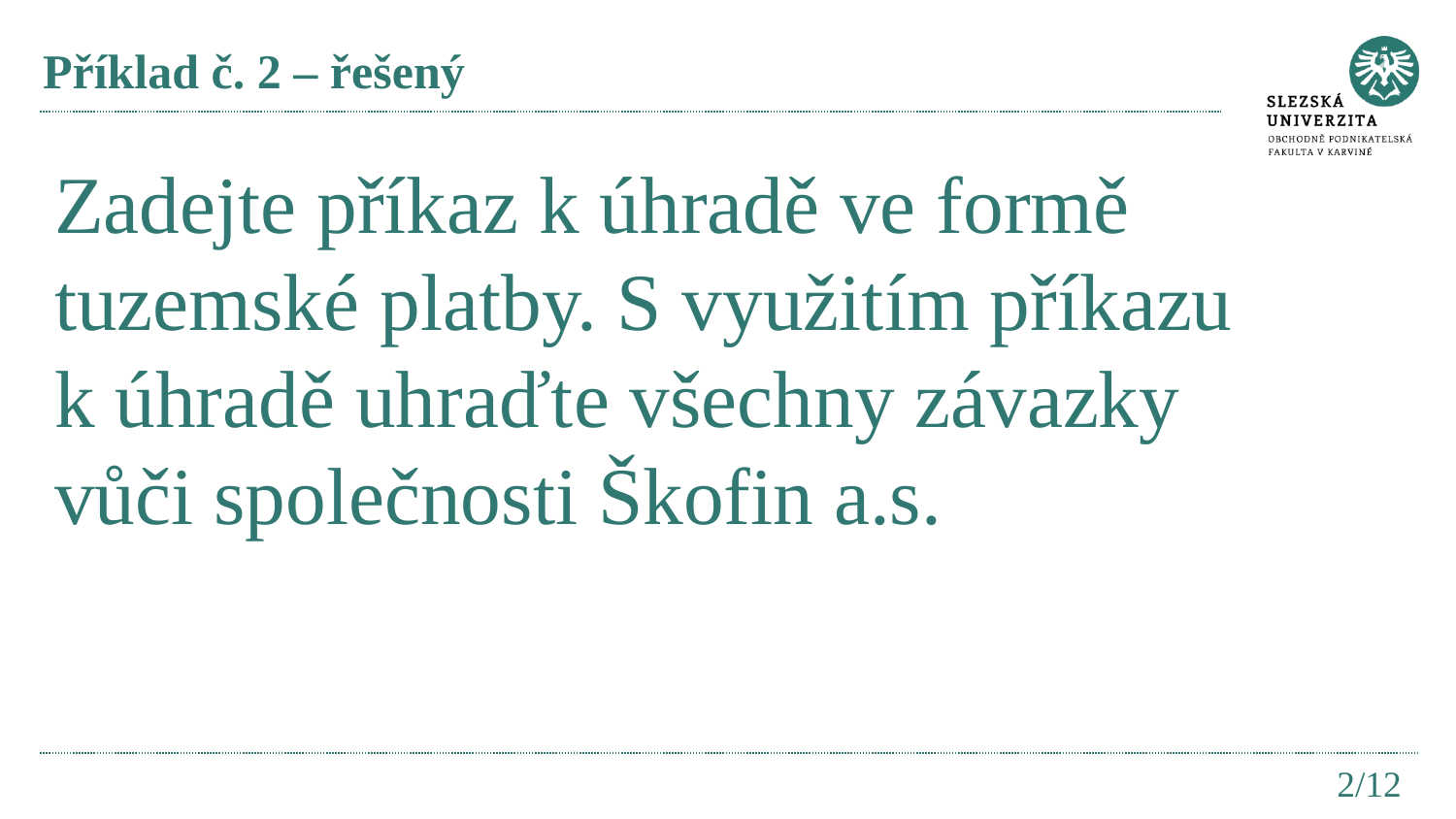

# Příklad č. 2 – řešený
Zadejte příkaz k úhradě ve formě tuzemské platby. S využitím příkazu k úhradě uhraďte všechny závazky vůči společnosti Škofin a.s.
2/12